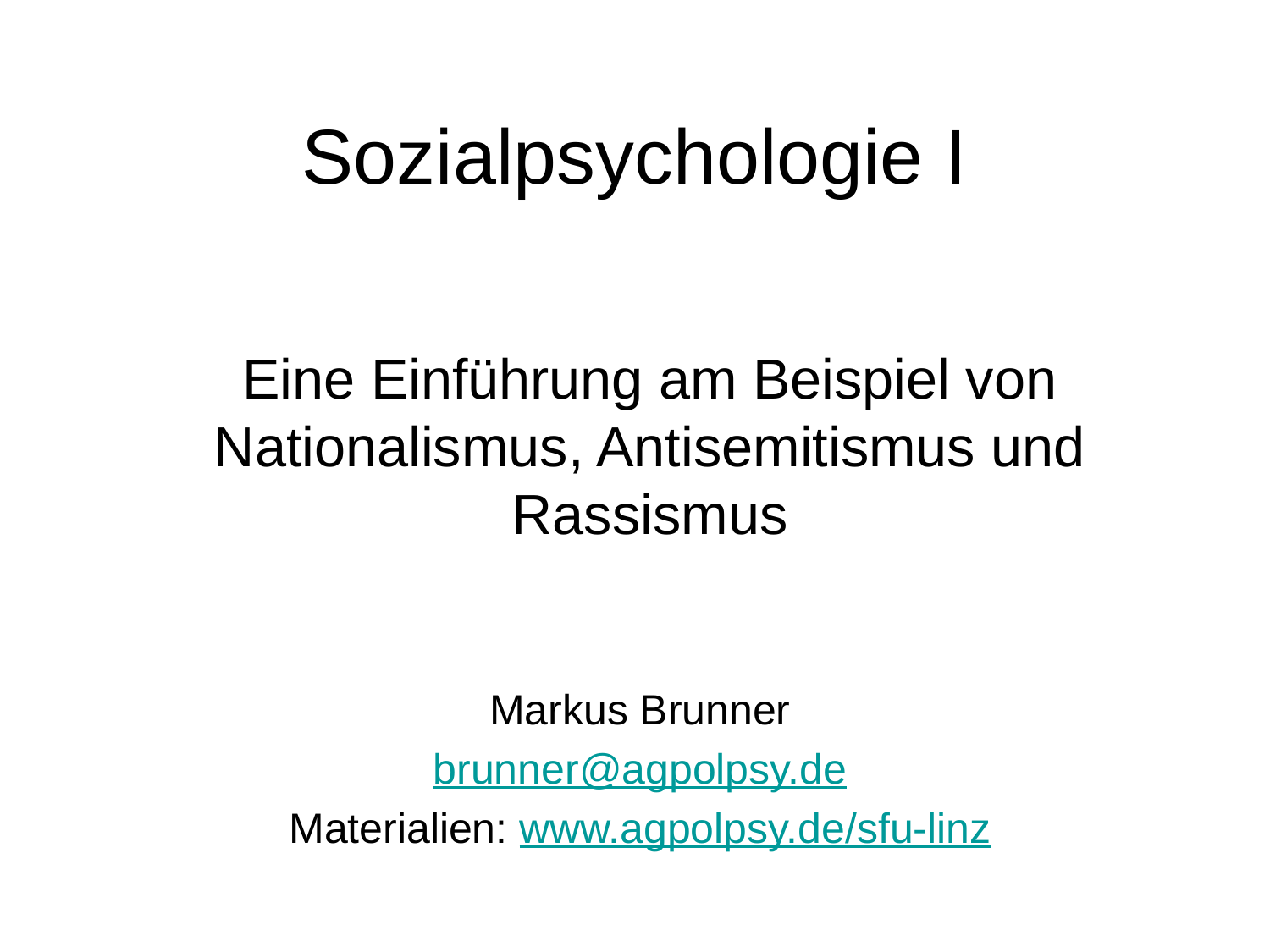

# Sozialpsychologie I
Eine Einführung am Beispiel von Nationalismus, Antisemitismus und Rassismus
Markus Brunner
brunner@agpolpsy.de
Materialien: www.agpolpsy.de/sfu-linz